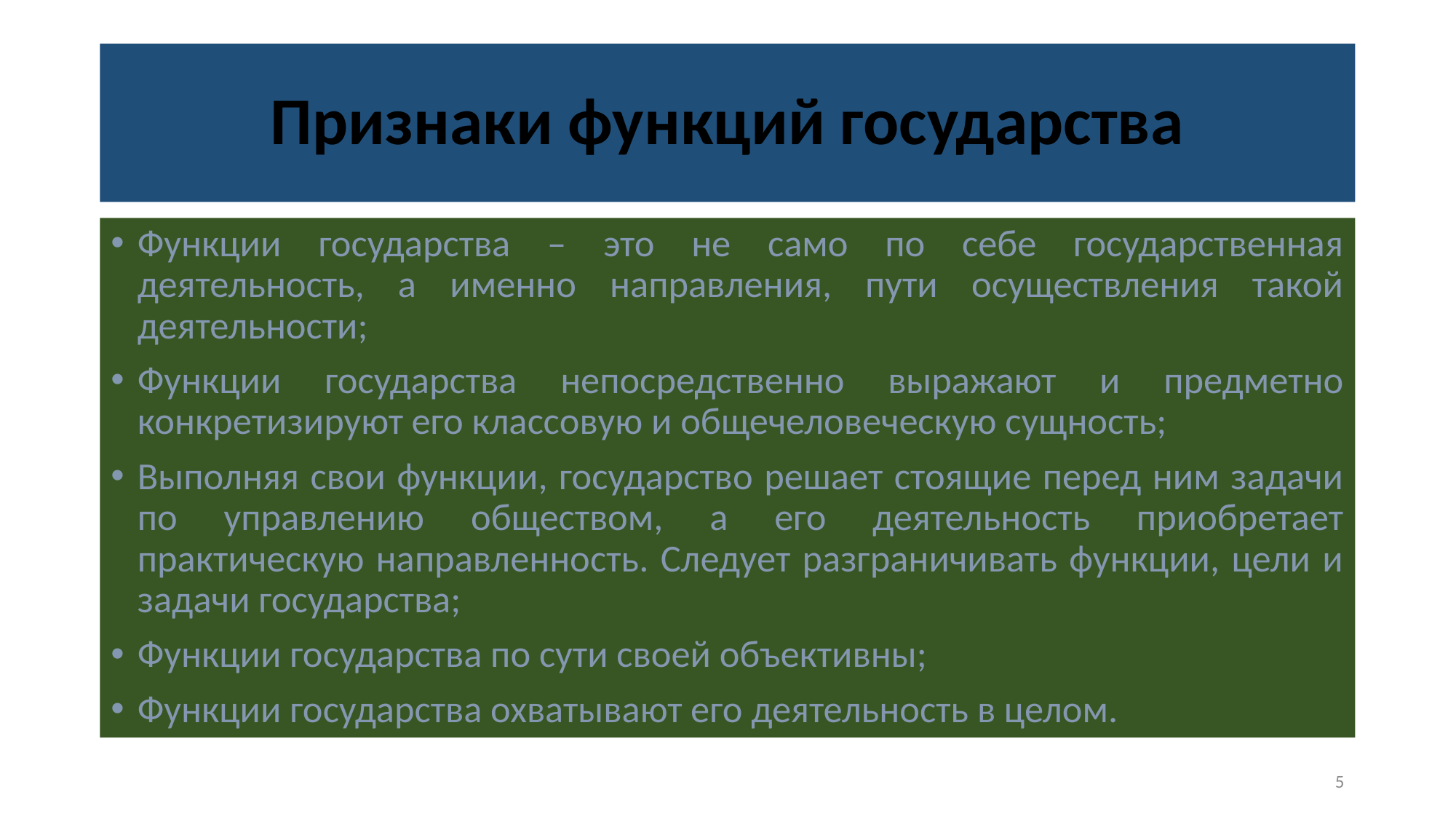

# Признаки функций государства
Функции государства – это не само по себе государственная деятельность, а именно направления, пути осуществления такой деятельности;
Функции государства непосредственно выражают и предметно конкретизируют его классовую и общечеловеческую сущность;
Выполняя свои функции, государство решает стоящие перед ним задачи по управлению обществом, а его деятельность приобретает практическую направленность. Следует разграничивать функции, цели и задачи государства;
Функции государства по сути своей объективны;
Функции государства охватывают его деятельность в целом.
5